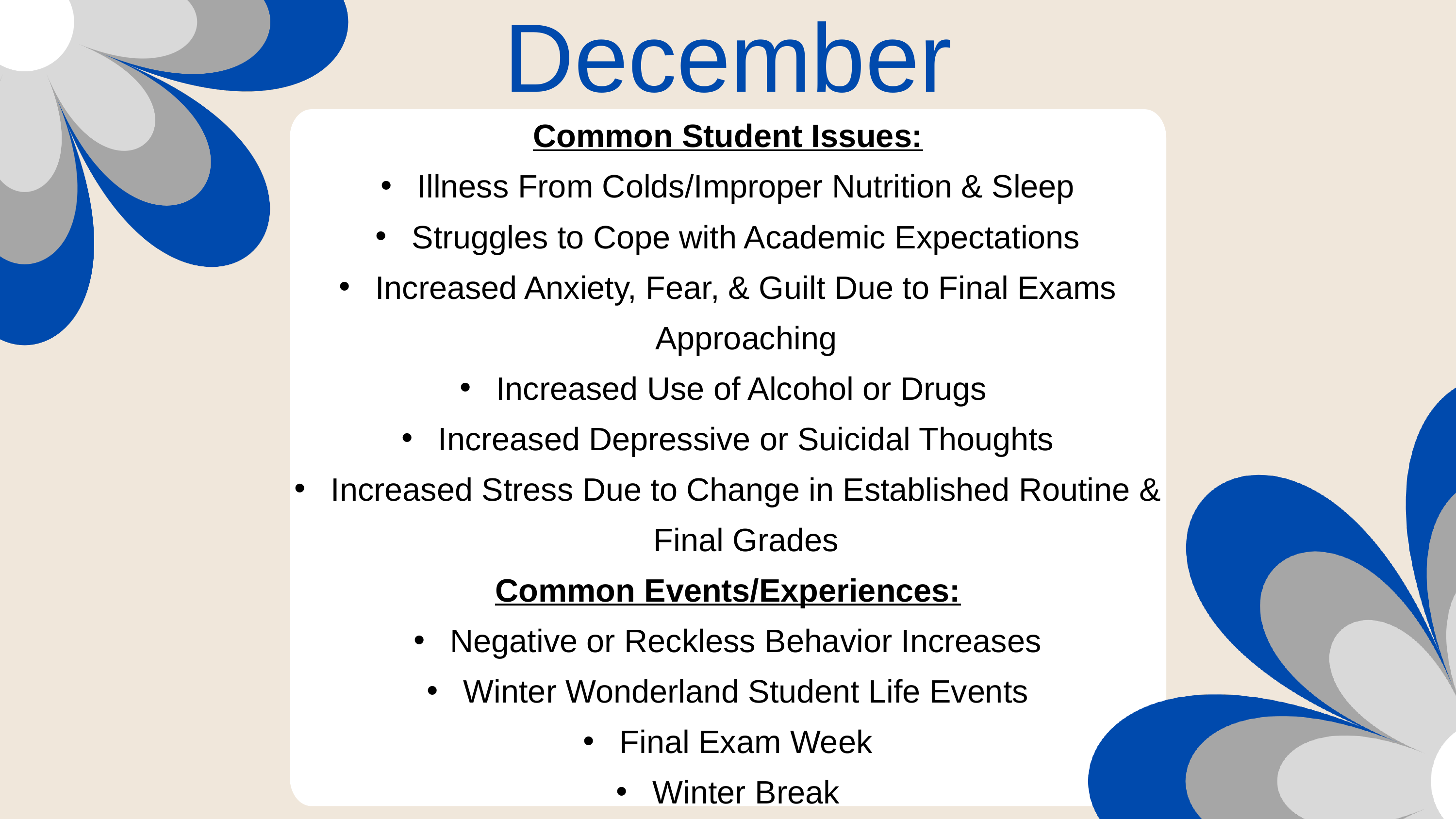

December
Common Student Issues:
Illness From Colds/Improper Nutrition & Sleep
Struggles to Cope with Academic Expectations
Increased Anxiety, Fear, & Guilt Due to Final Exams Approaching
Increased Use of Alcohol or Drugs
Increased Depressive or Suicidal Thoughts
Increased Stress Due to Change in Established Routine & Final Grades
Common Events/Experiences:
Negative or Reckless Behavior Increases
Winter Wonderland Student Life Events
Final Exam Week
Winter Break